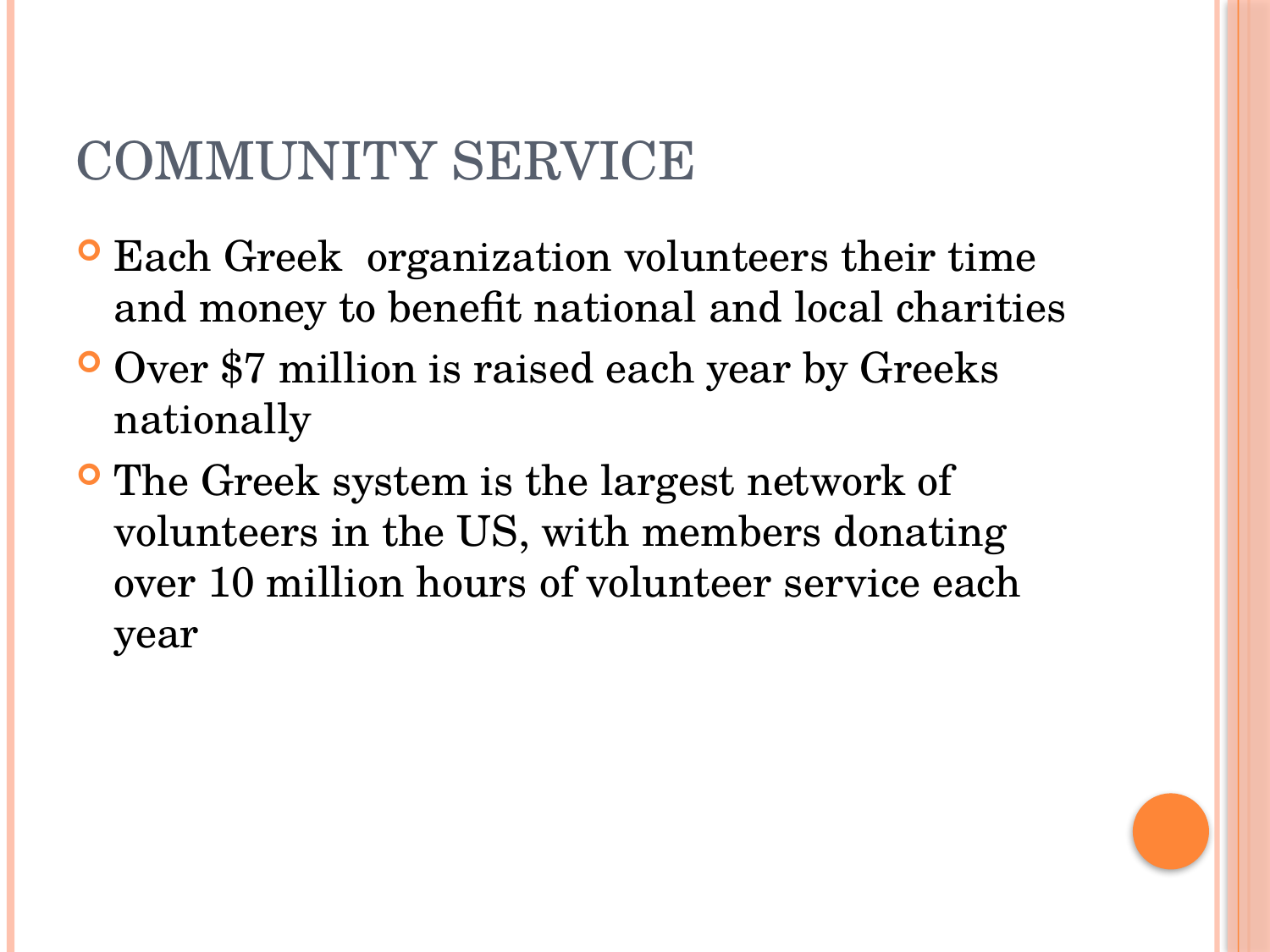

# Community Service
Each Greek  organization volunteers their time and money to benefit national and local charities
Over $7 million is raised each year by Greeks nationally
The Greek system is the largest network of volunteers in the US, with members donating over 10 million hours of volunteer service each year